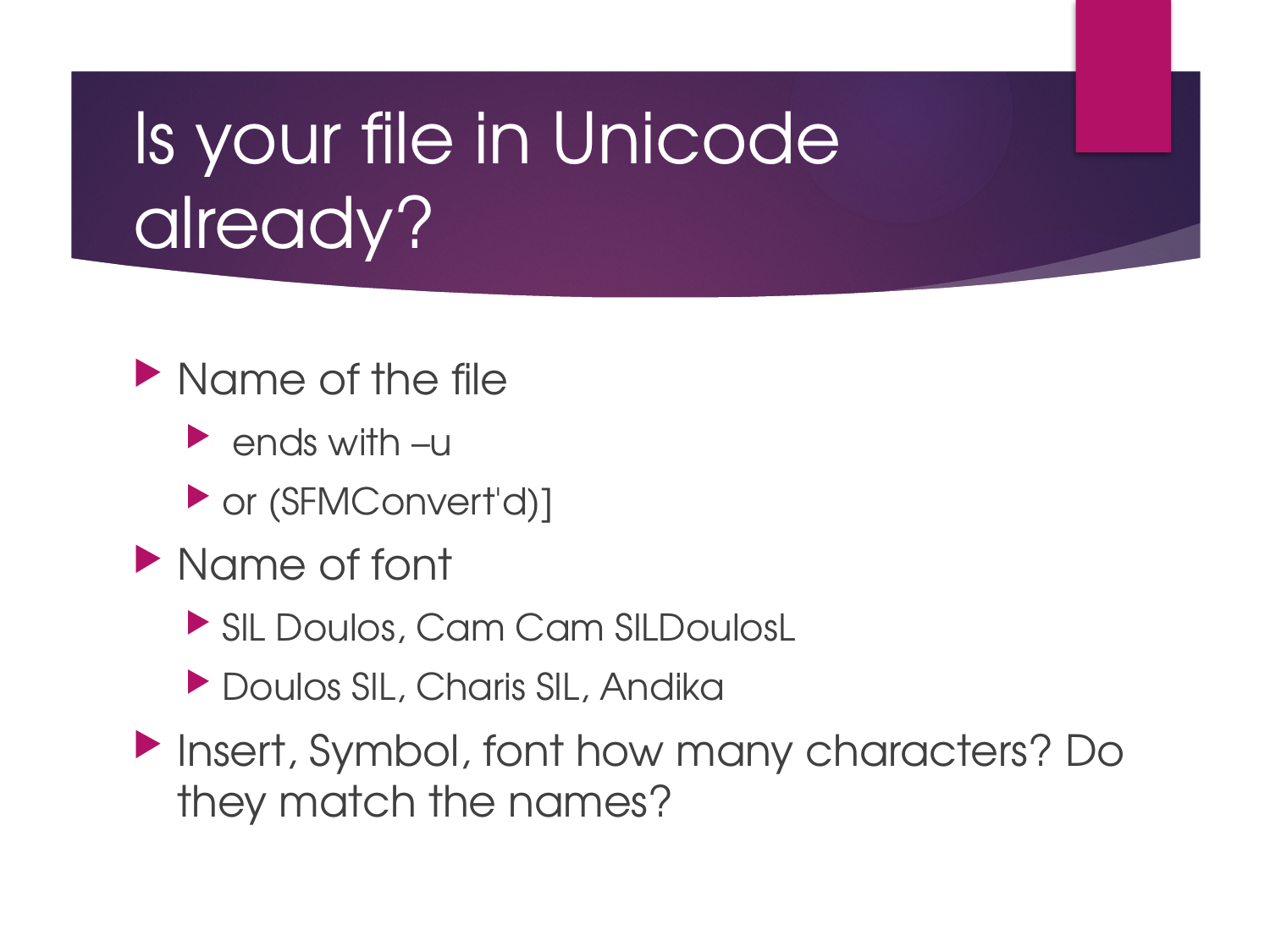

# Is your file in Unicode already?
Name of the file
 ends with –u
or (SFMConvert'd)]
Name of font
SIL Doulos, Cam Cam SILDoulosL
Doulos SIL, Charis SIL, Andika
Insert, Symbol, font how many characters? Do they match the names?